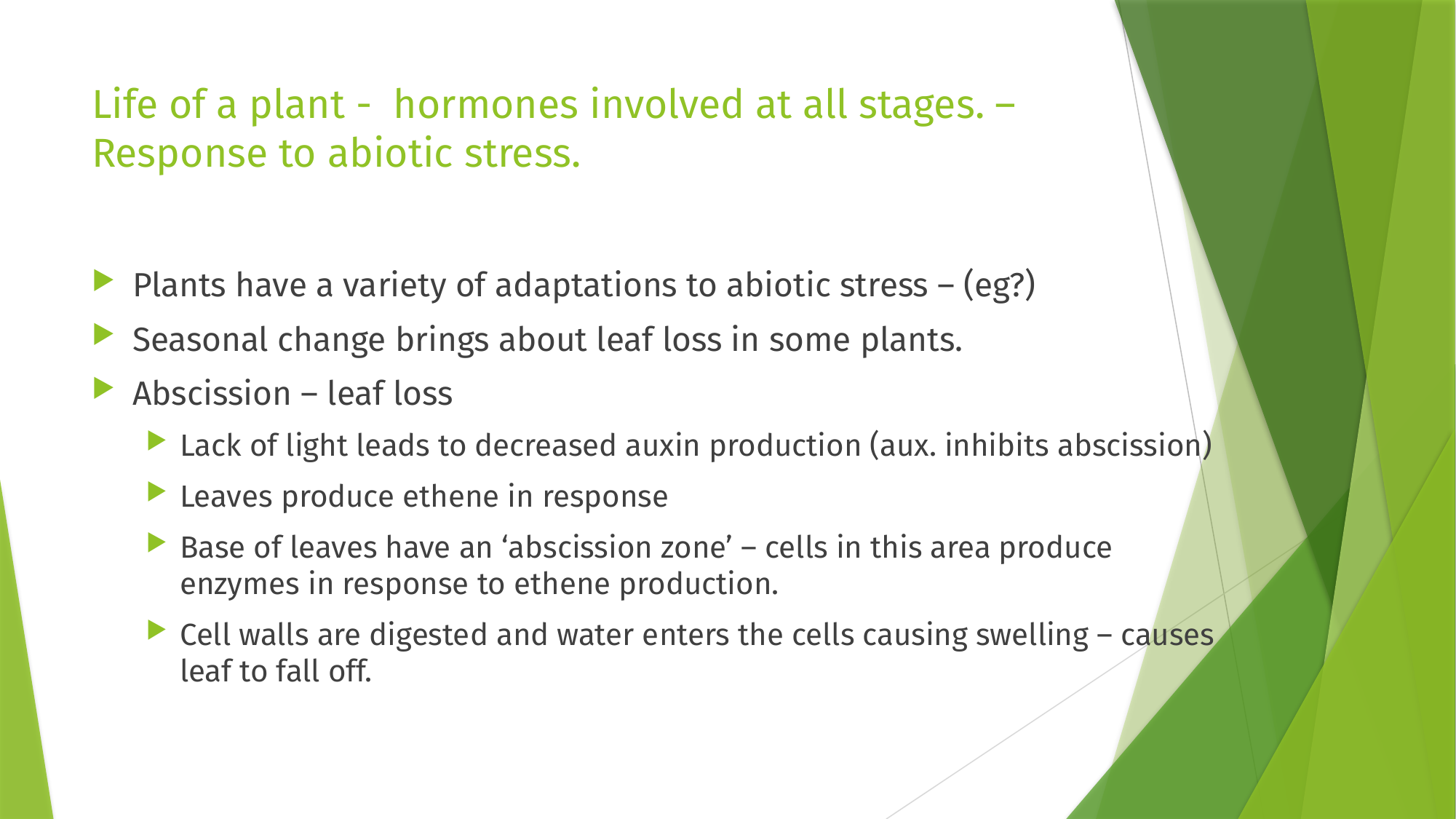

# Life of a plant -  hormones involved at all stages. – Response to abiotic stress.
Plants have a variety of adaptations to abiotic stress – (eg?)
Seasonal change brings about leaf loss in some plants.
Abscission – leaf loss
Lack of light leads to decreased auxin production (aux. inhibits abscission)
Leaves produce ethene in response
Base of leaves have an ‘abscission zone’ – cells in this area produce enzymes in response to ethene production.
Cell walls are digested and water enters the cells causing swelling – causes leaf to fall off.